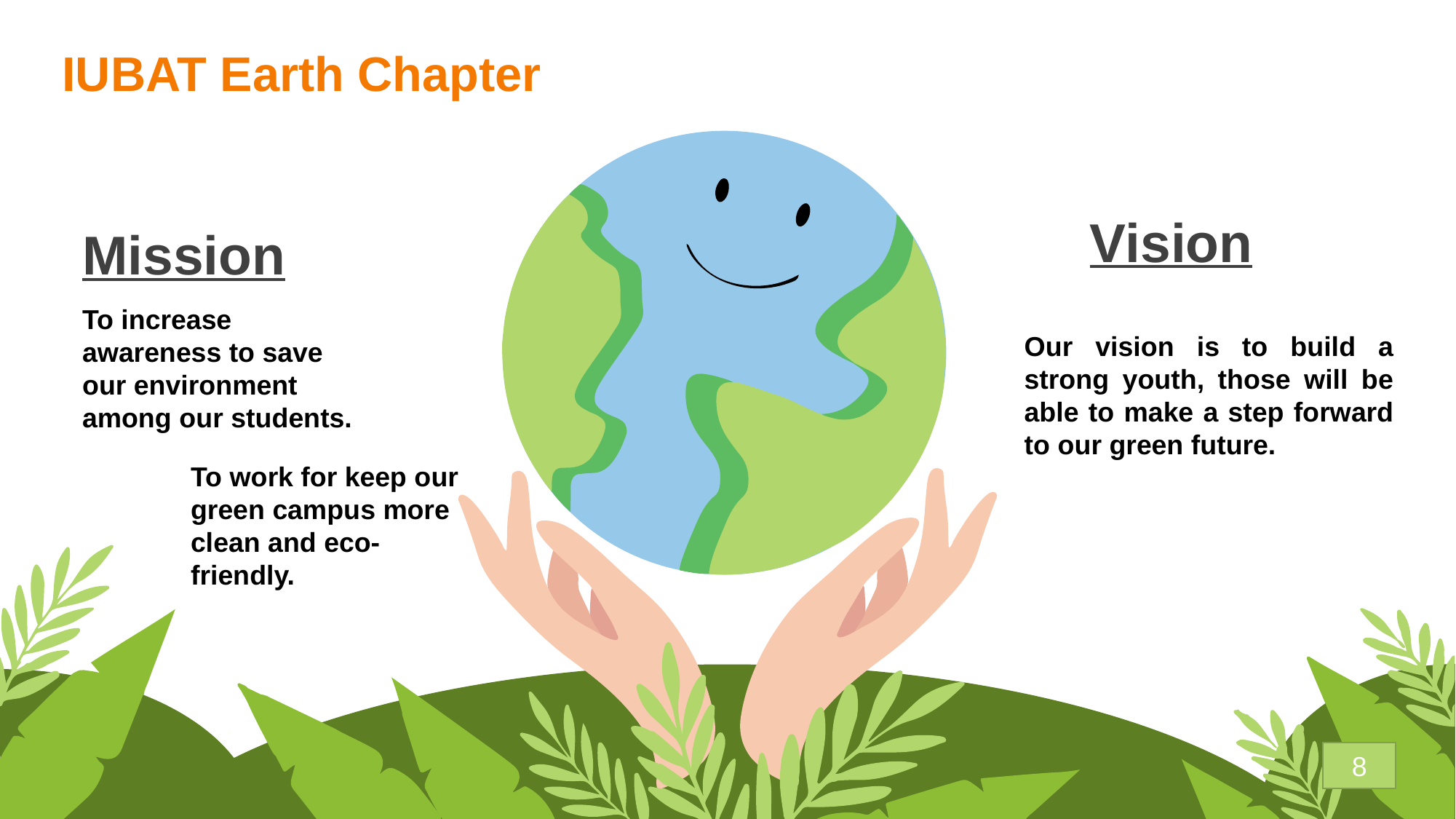

IUBAT Earth Chapter

Vision
Mission
To increase awareness to save our environment among our students.

Our vision is to build a strong youth, those will be able to make a step forward to our green future.
To work for keep our green campus more clean and eco-friendly.

8